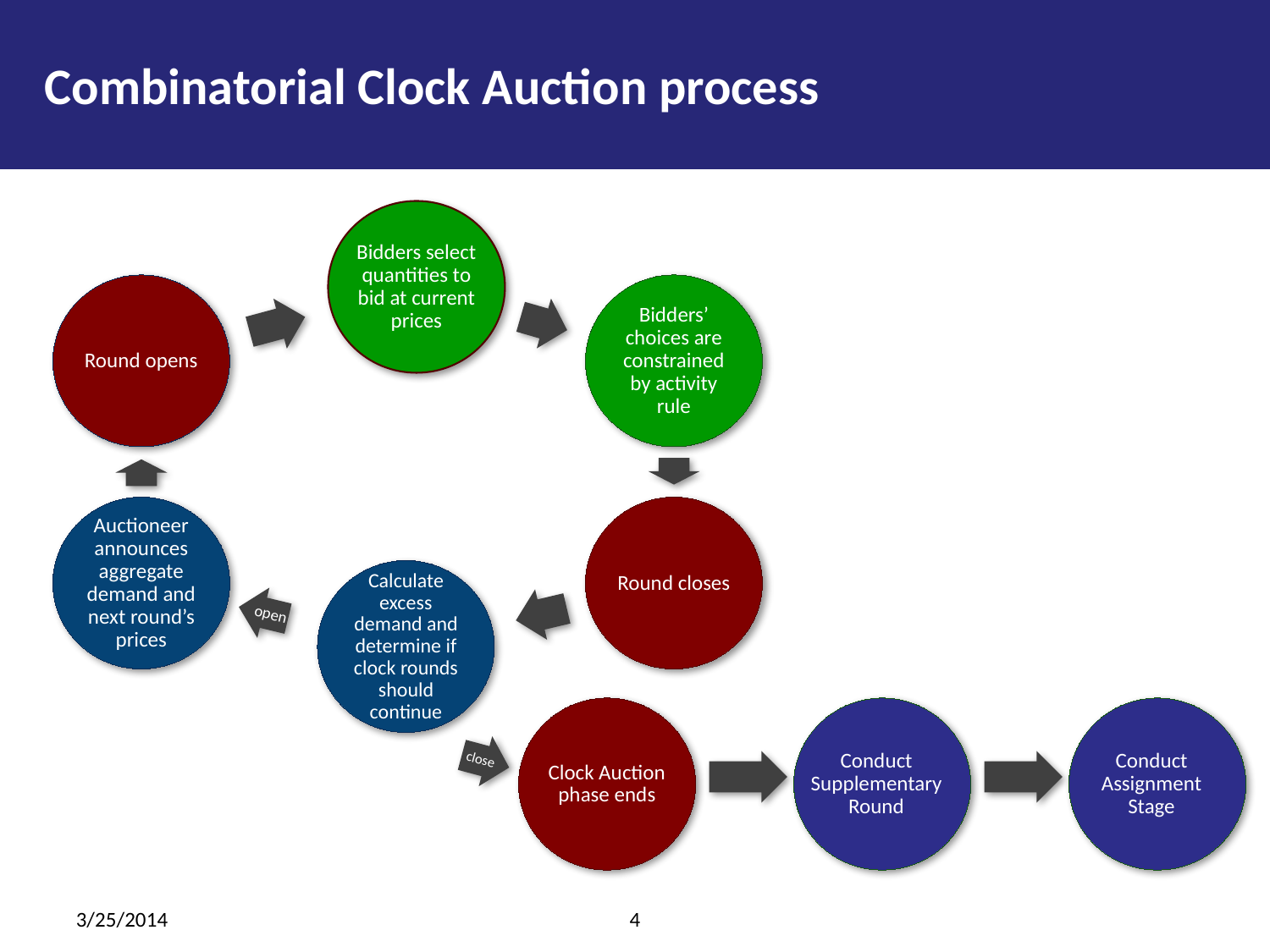

Combinatorial Clock Auction process
Bidders select quantities to bid at current prices
Round opens
Bidders’ choices are constrained by activity rule

Auctioneer announces aggregate demand and next round’s prices
Round closes
Calculate excess demand and determine if clock rounds should continue
open

Clock Auction phase ends

Conduct Supplementary Round

Conduct Assignment Stage
close

3/25/2014
4